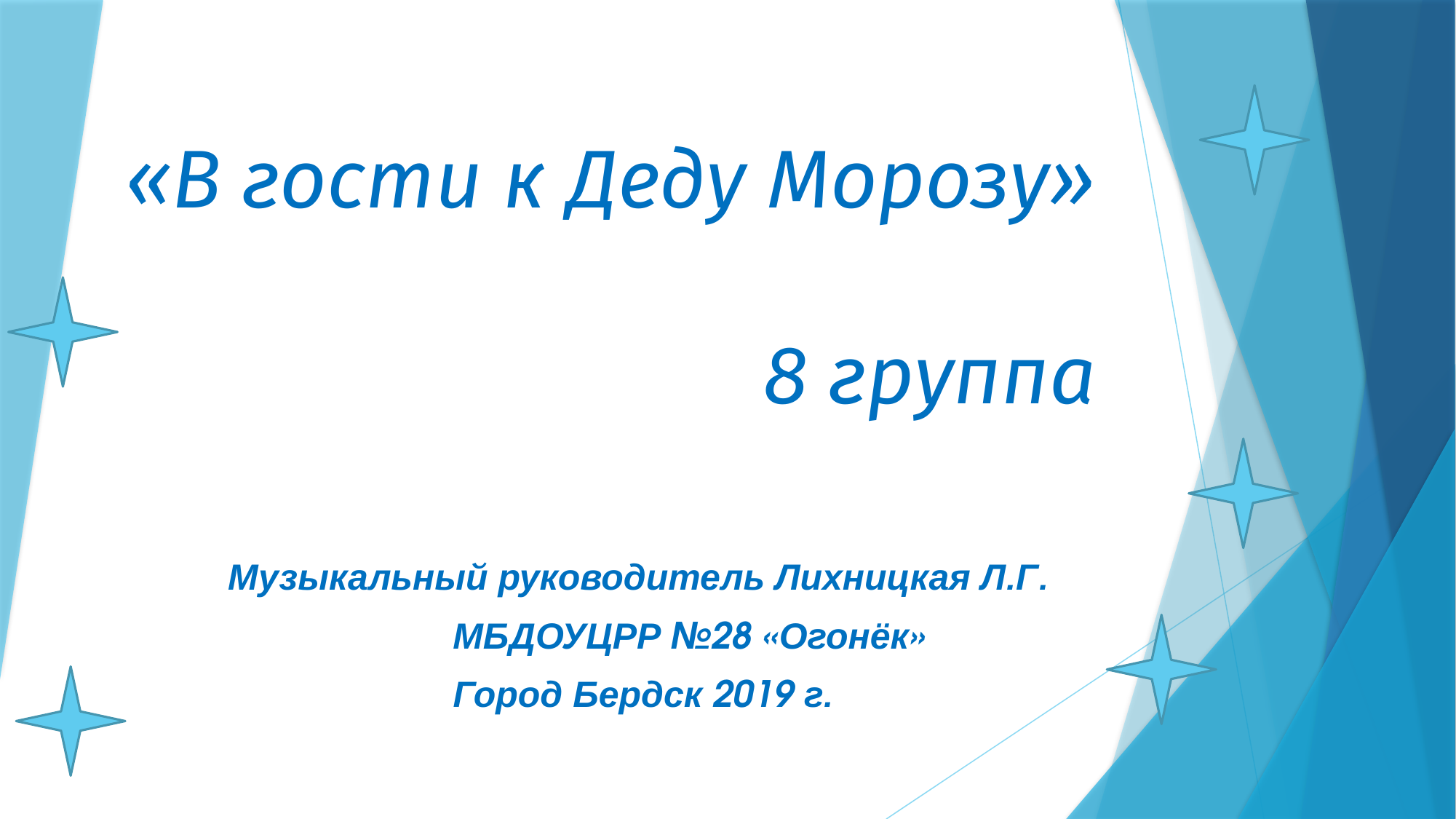

# «В гости к Деду Морозу» 8 группа

Музыкальный руководитель Лихницкая Л.Г.
          МБДОУЦРР №28 «Огонёк»
Город Бердск 2019 г.